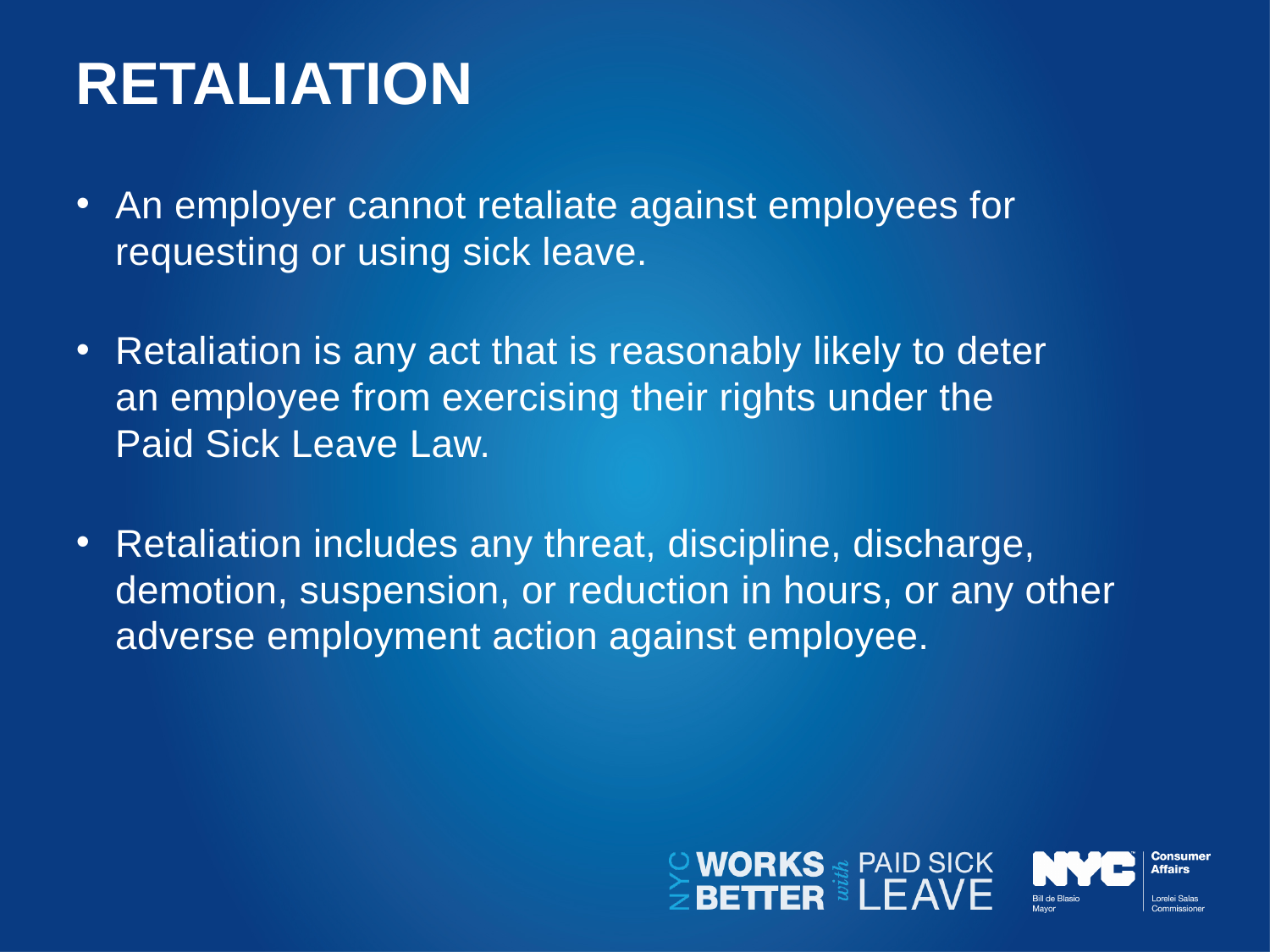

# RETALIATION
An employer cannot retaliate against employees for requesting or using sick leave.
Retaliation is any act that is reasonably likely to deter
an employee from exercising their rights under the
Paid Sick Leave Law.
Retaliation includes any threat, discipline, discharge, demotion, suspension, or reduction in hours, or any other adverse employment action against employee.